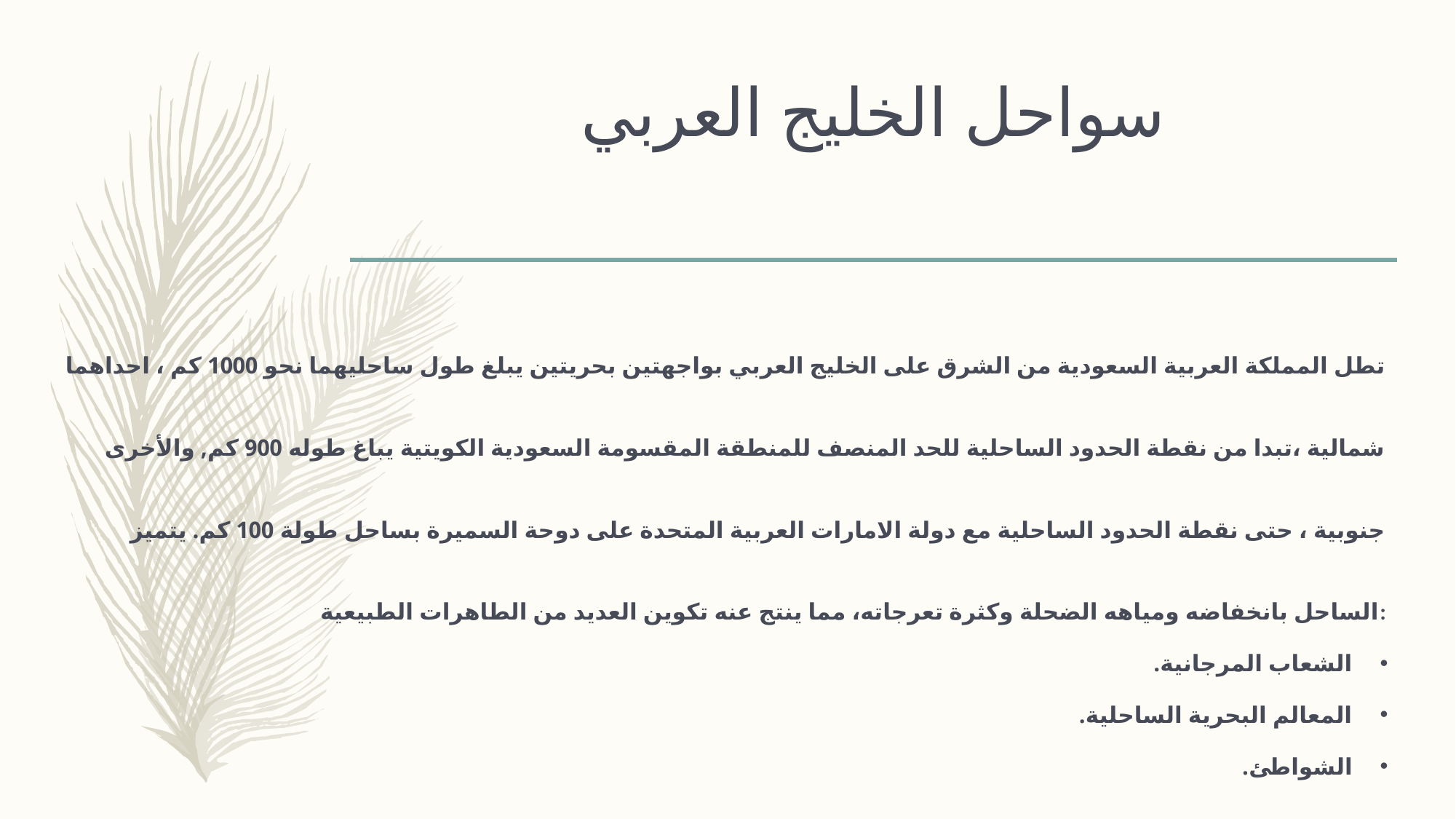

# سواحل الخليج العربي
تطل المملكة العربية السعودية من الشرق على الخليج العربي بواجهتين بحريتين يبلغ طول ساحليهما نحو 1000 كم ، احداهما شمالية ،تبدا من نقطة الحدود الساحلية للحد المنصف للمنطقة المقسومة السعودية الكويتية يباغ طوله 900 كم, والأخرى جنوبية ، حتى نقطة الحدود الساحلية مع دولة الامارات العربية المتحدة على دوحة السميرة بساحل طولة 100 كم. يتميز الساحل بانخفاضه ومياهه الضحلة وكثرة تعرجاته، مما ينتج عنه تكوين العديد من الطاهرات الطبيعية:
الشعاب المرجانية.
المعالم البحرية الساحلية.
الشواطئ.